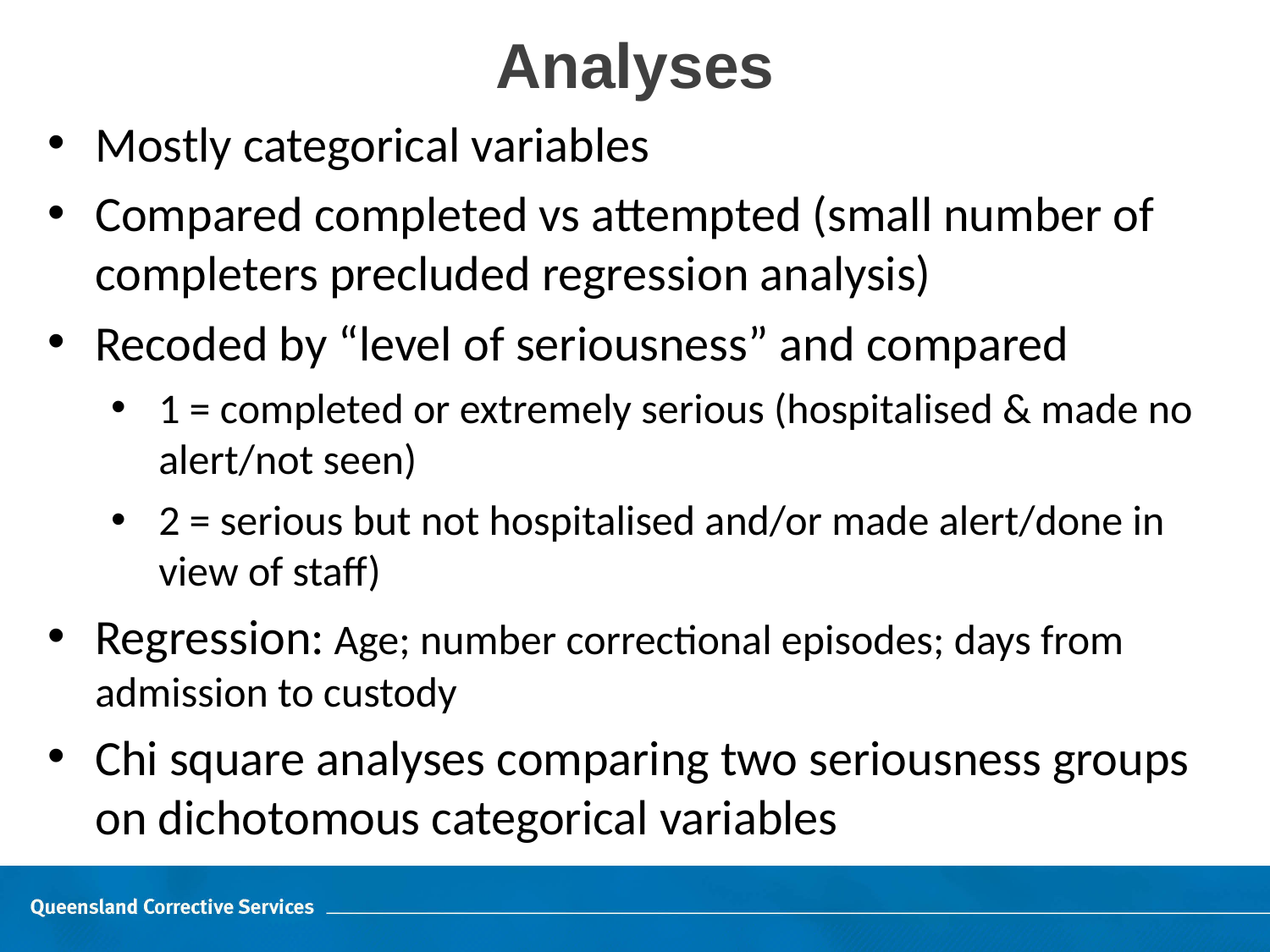

# Analyses
Mostly categorical variables
Compared completed vs attempted (small number of completers precluded regression analysis)
Recoded by “level of seriousness” and compared
1 = completed or extremely serious (hospitalised & made no alert/not seen)
2 = serious but not hospitalised and/or made alert/done in view of staff)
Regression: Age; number correctional episodes; days from admission to custody
Chi square analyses comparing two seriousness groups on dichotomous categorical variables